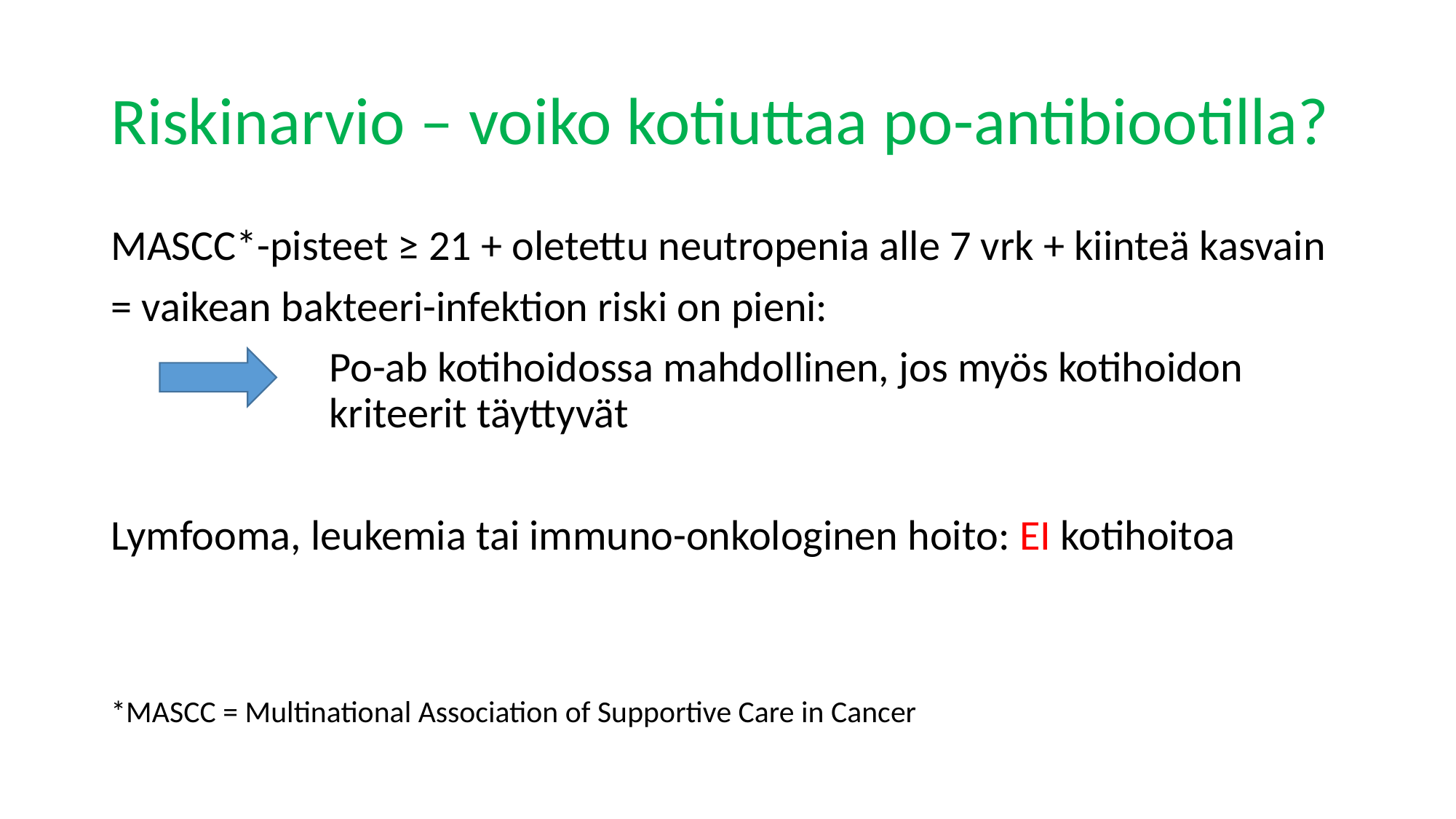

# Riskinarvio – voiko kotiuttaa po-antibiootilla?
MASCC*-pisteet ≥ 21 + oletettu neutropenia alle 7 vrk + kiinteä kasvain
= vaikean bakteeri-infektion riski on pieni:
		Po-ab kotihoidossa mahdollinen, jos myös kotihoidon 			kriteerit täyttyvät

Lymfooma, leukemia tai immuno-onkologinen hoito: EI kotihoitoa

*MASCC = Multinational Association of Supportive Care in Cancer